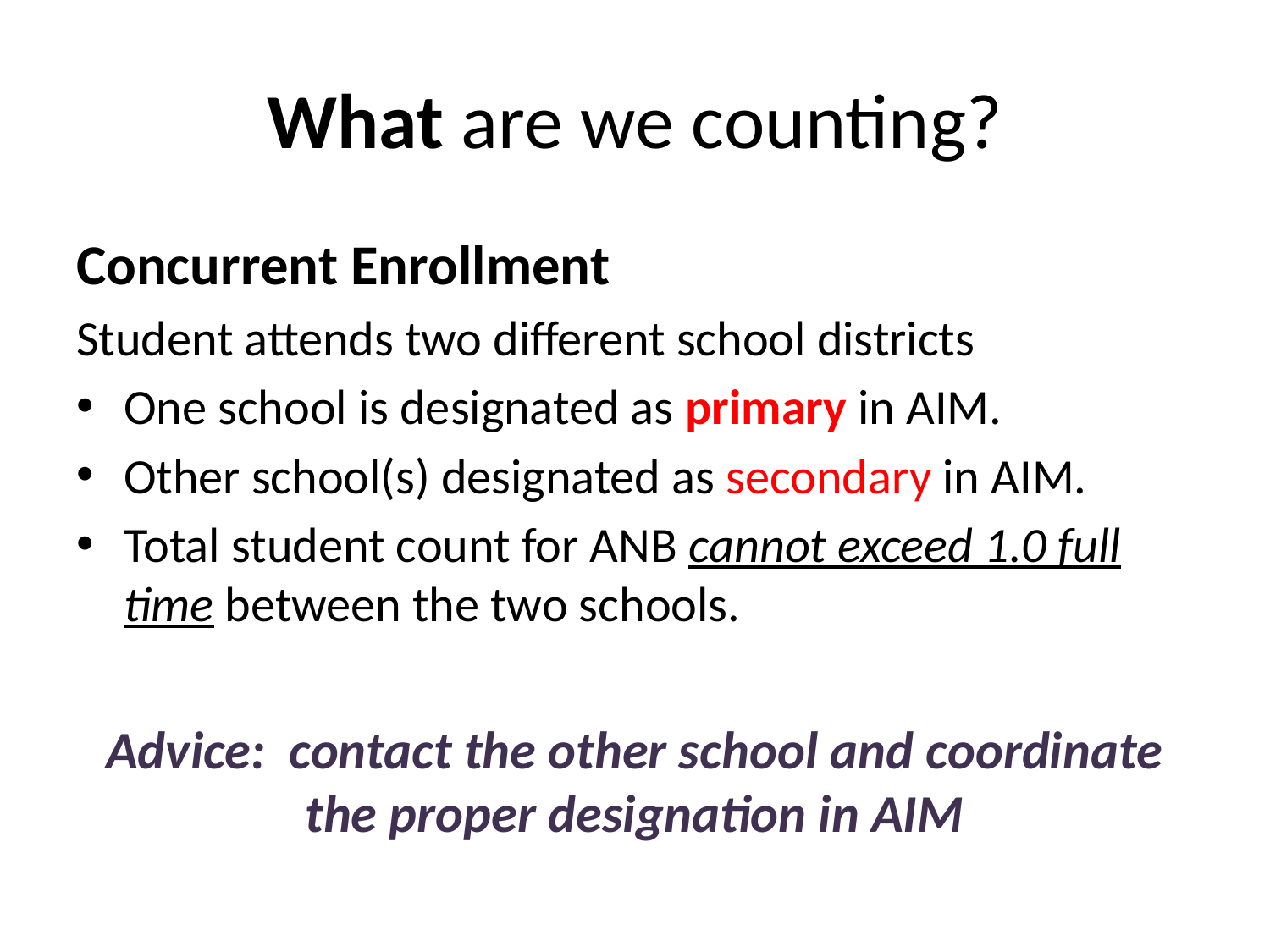

# What are we counting?
Concurrent Enrollment
Student attends two different school districts
One school is designated as primary in AIM.
Other school(s) designated as secondary in AIM.
Total student count for ANB cannot exceed 1.0 full time between the two schools.

Advice:  contact the other school and coordinate the proper designation in AIM